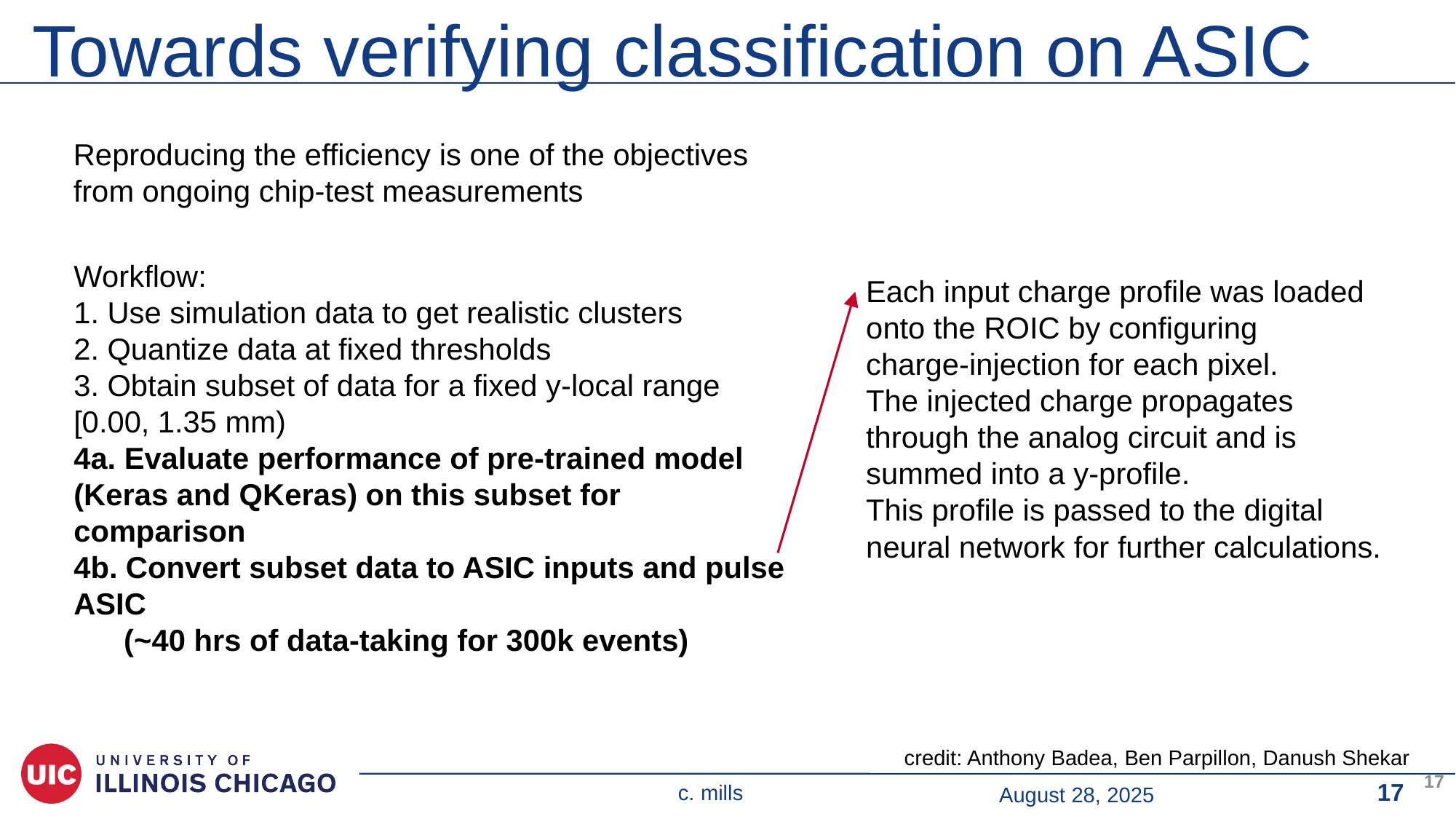

# Towards verifying classification on ASIC
Reproducing the efficiency is one of the objectives from ongoing chip-test measurements
Workflow:
1. Use simulation data to get realistic clusters
2. Quantize data at fixed thresholds
3. Obtain subset of data for a fixed y-local range [0.00, 1.35 mm)
4a. Evaluate performance of pre-trained model (Keras and QKeras) on this subset for comparison
4b. Convert subset data to ASIC inputs and pulse ASIC
      (~40 hrs of data-taking for 300k events)

Each input charge profile was loaded onto the ROIC by configuring
charge-injection for each pixel.
The injected charge propagates through the analog circuit and is summed into a y-profile.
This profile is passed to the digital neural network for further calculations.
credit: Anthony Badea, Ben Parpillon, Danush Shekar
17